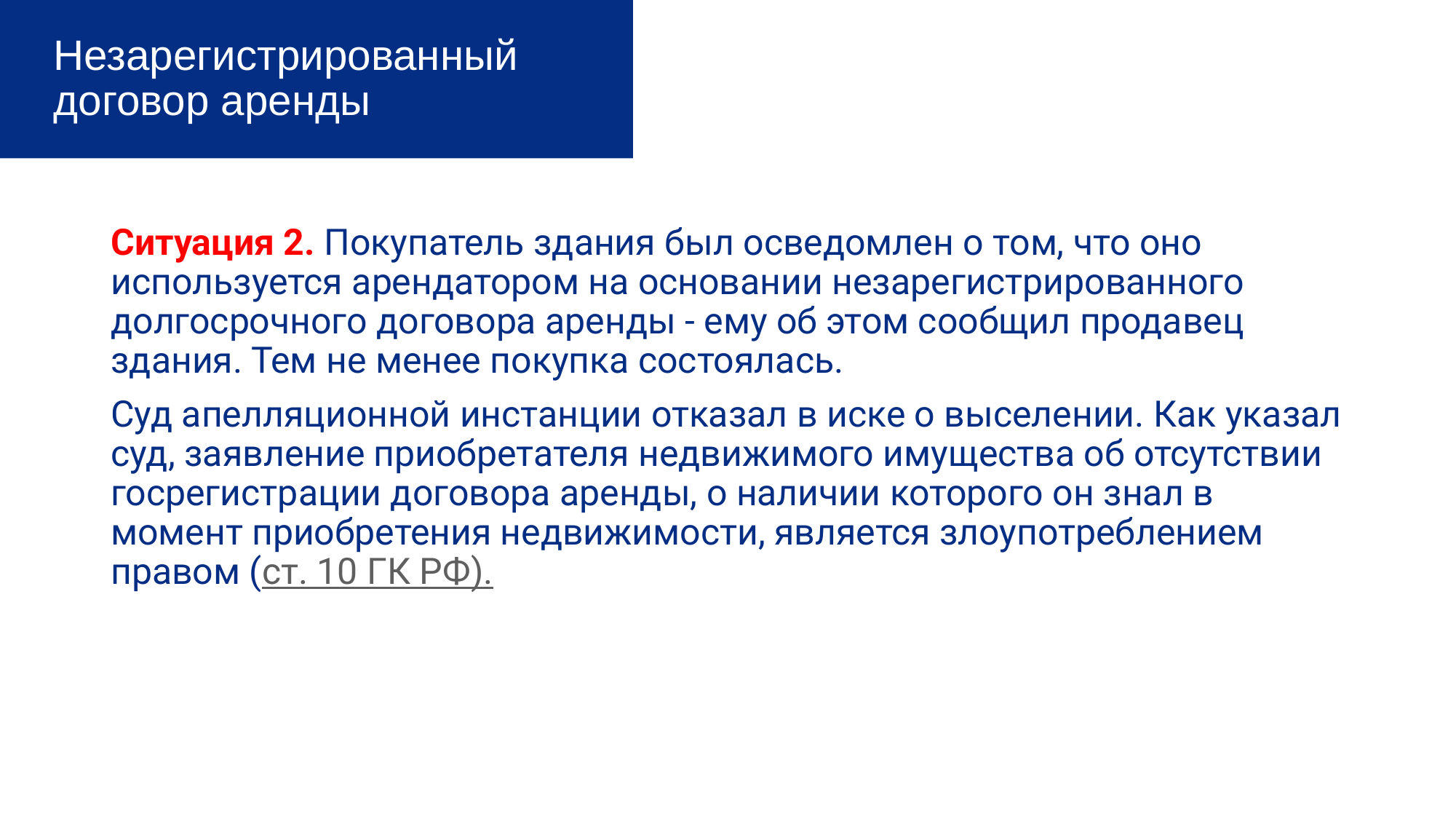

# Незарегистрированный договор аренды
Ситуация 2. Покупатель здания был осведомлен о том, что оно используется арендатором на основании незарегистрированного долгосрочного договора аренды - ему об этом сообщил продавец здания. Тем не менее покупка состоялась.
Суд апелляционной инстанции отказал в иске о выселении. Как указал суд, заявление приобретателя недвижимого имущества об отсутствии госрегистрации договора аренды, о наличии которого он знал в момент приобретения недвижимости, является злоупотреблением правом (ст. 10 ГК РФ).